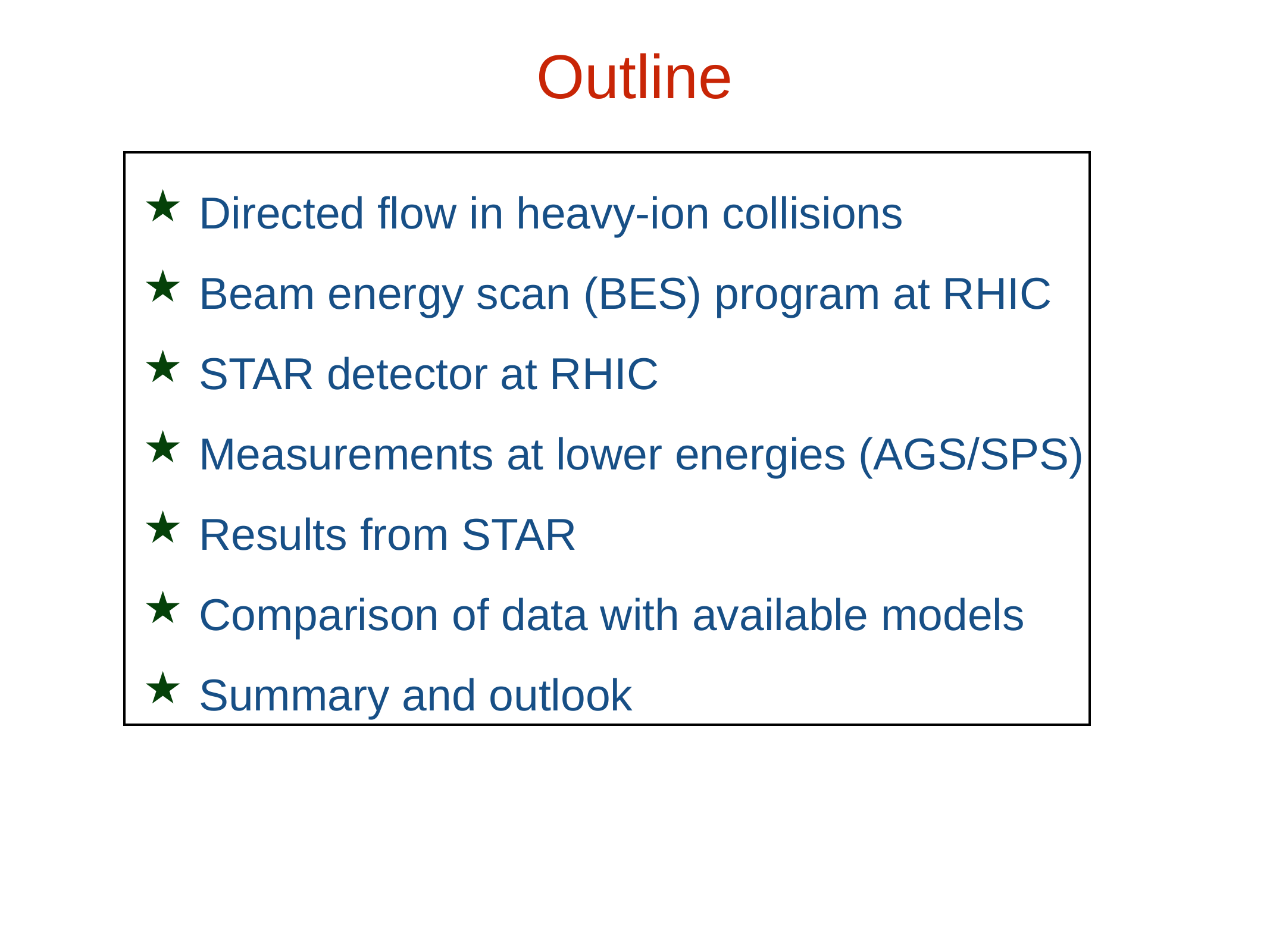

# Outline
Directed flow in heavy-ion collisions
Beam energy scan (BES) program at RHIC
STAR detector at RHIC
Measurements at lower energies (AGS/SPS)
Results from STAR
Comparison of data with available models
Summary and outlook
2